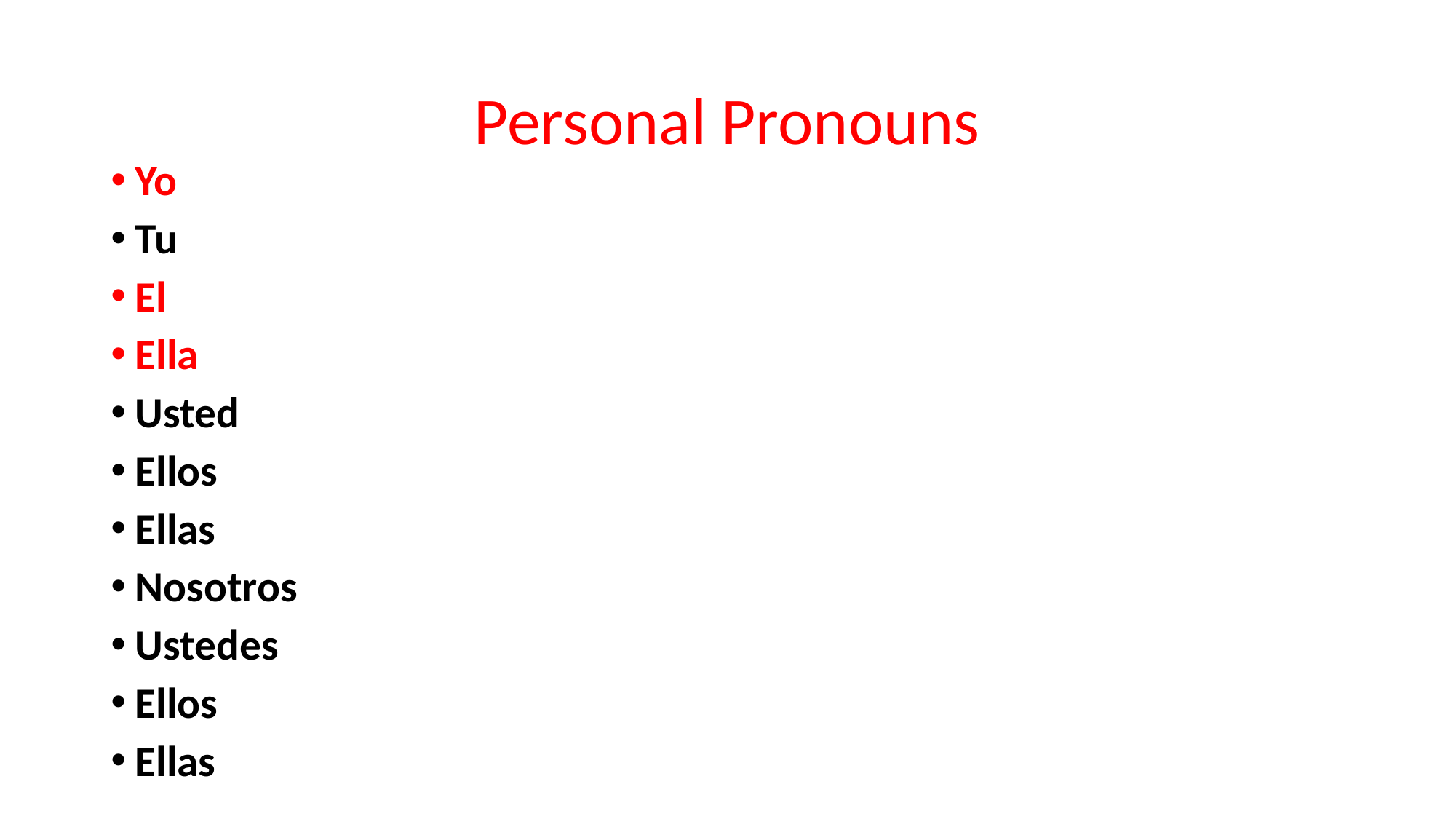

# Personal Pronouns
Yo
Tu
El
Ella
Usted
Ellos
Ellas
Nosotros
Ustedes
Ellos
Ellas